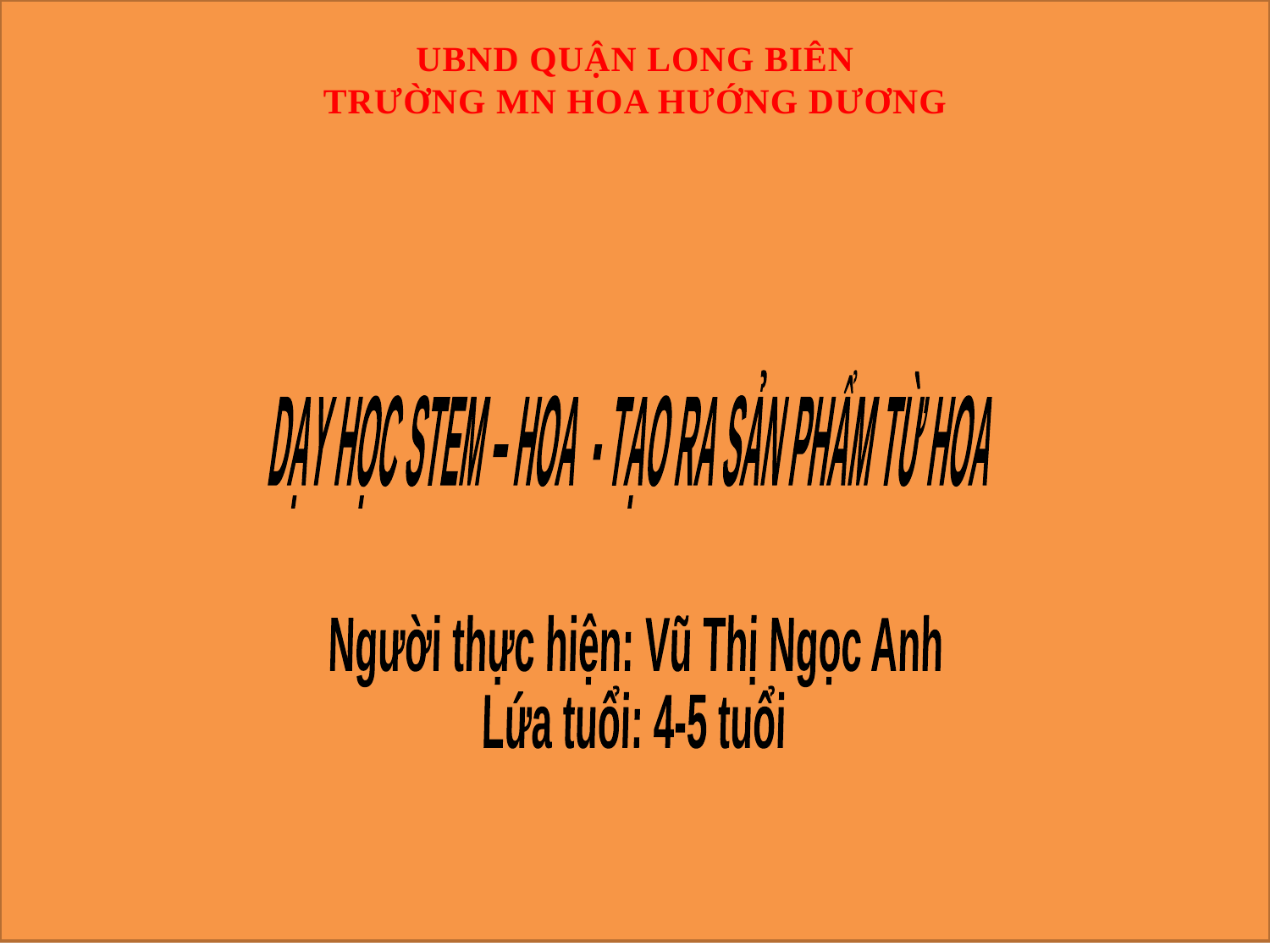

UBND QUẬN LONG BIÊN
TRƯỜNG MN HOA HƯỚNG DƯƠNG
 DẠY HỌC STEM – HOA  - TẠO RA SẢN PHẨM TỪ HOA
Người thực hiện: Vũ Thị Ngọc Anh
Lứa tuổi: 4-5 tuổi